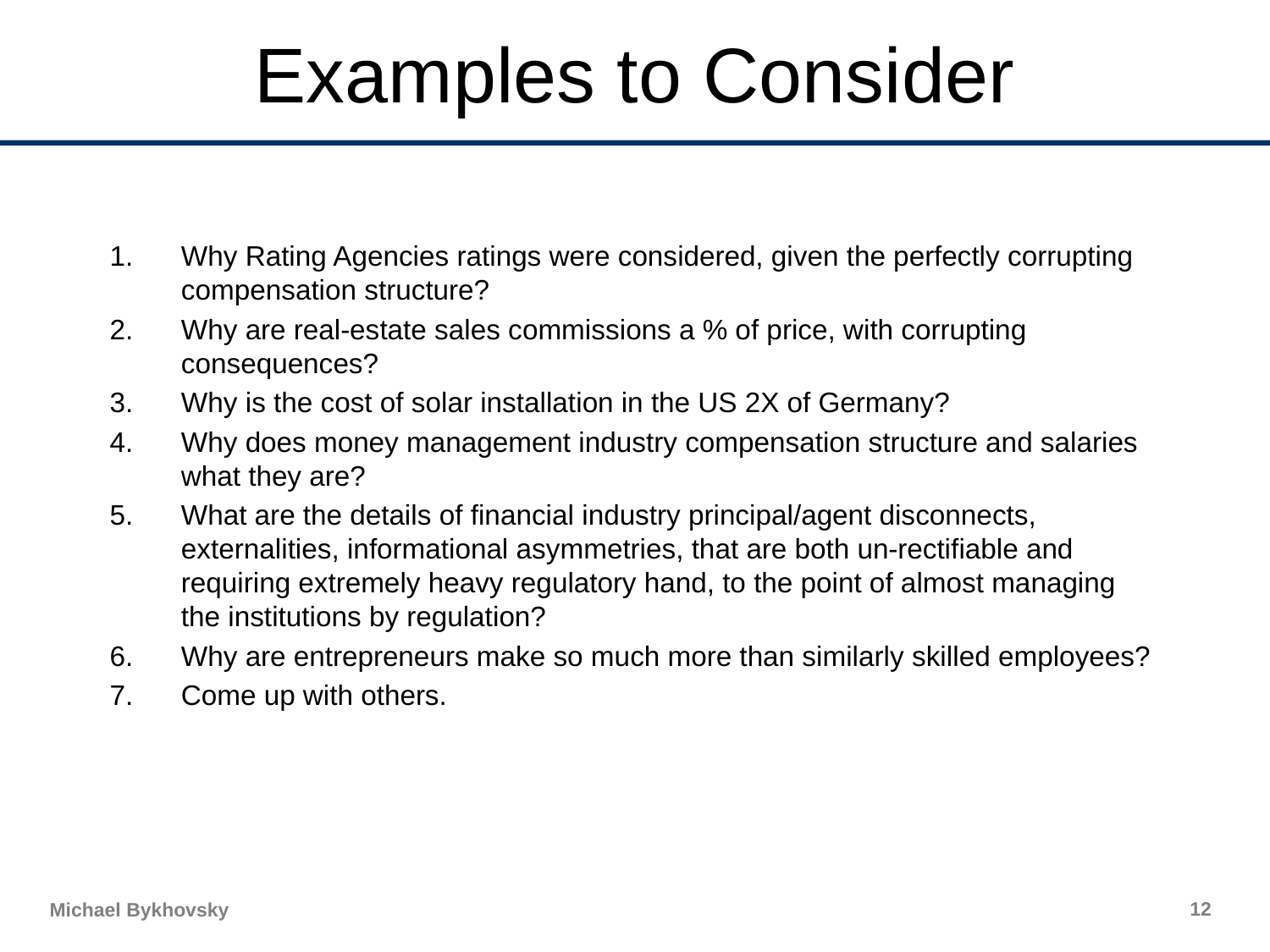

# Examples to Consider
Why Rating Agencies ratings were considered, given the perfectly corrupting compensation structure?
Why are real-estate sales commissions a % of price, with corrupting consequences?
Why is the cost of solar installation in the US 2X of Germany?
Why does money management industry compensation structure and salaries what they are?
What are the details of financial industry principal/agent disconnects, externalities, informational asymmetries, that are both un-rectifiable and requiring extremely heavy regulatory hand, to the point of almost managing the institutions by regulation?
Why are entrepreneurs make so much more than similarly skilled employees?
Come up with others.